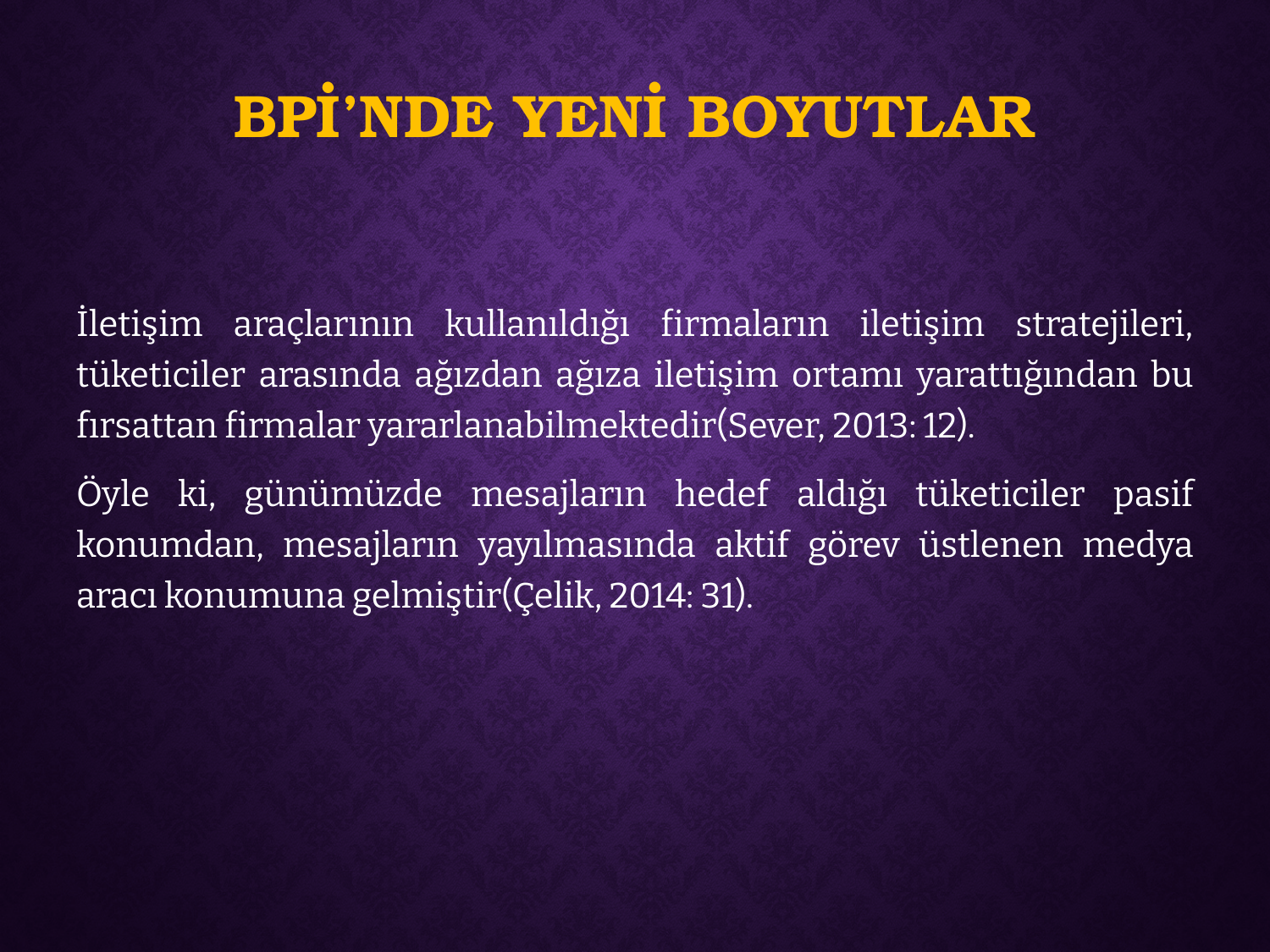

# BPİ’nde Yenİ Boyutlar
İletişim araçlarının kullanıldığı firmaların iletişim stratejileri, tüketiciler arasında ağızdan ağıza iletişim ortamı yarattığından bu fırsattan firmalar yararlanabilmektedir(Sever, 2013: 12).
Öyle ki, günümüzde mesajların hedef aldığı tüketiciler pasif konumdan, mesajların yayılmasında aktif görev üstlenen medya aracı konumuna gelmiştir(Çelik, 2014: 31).